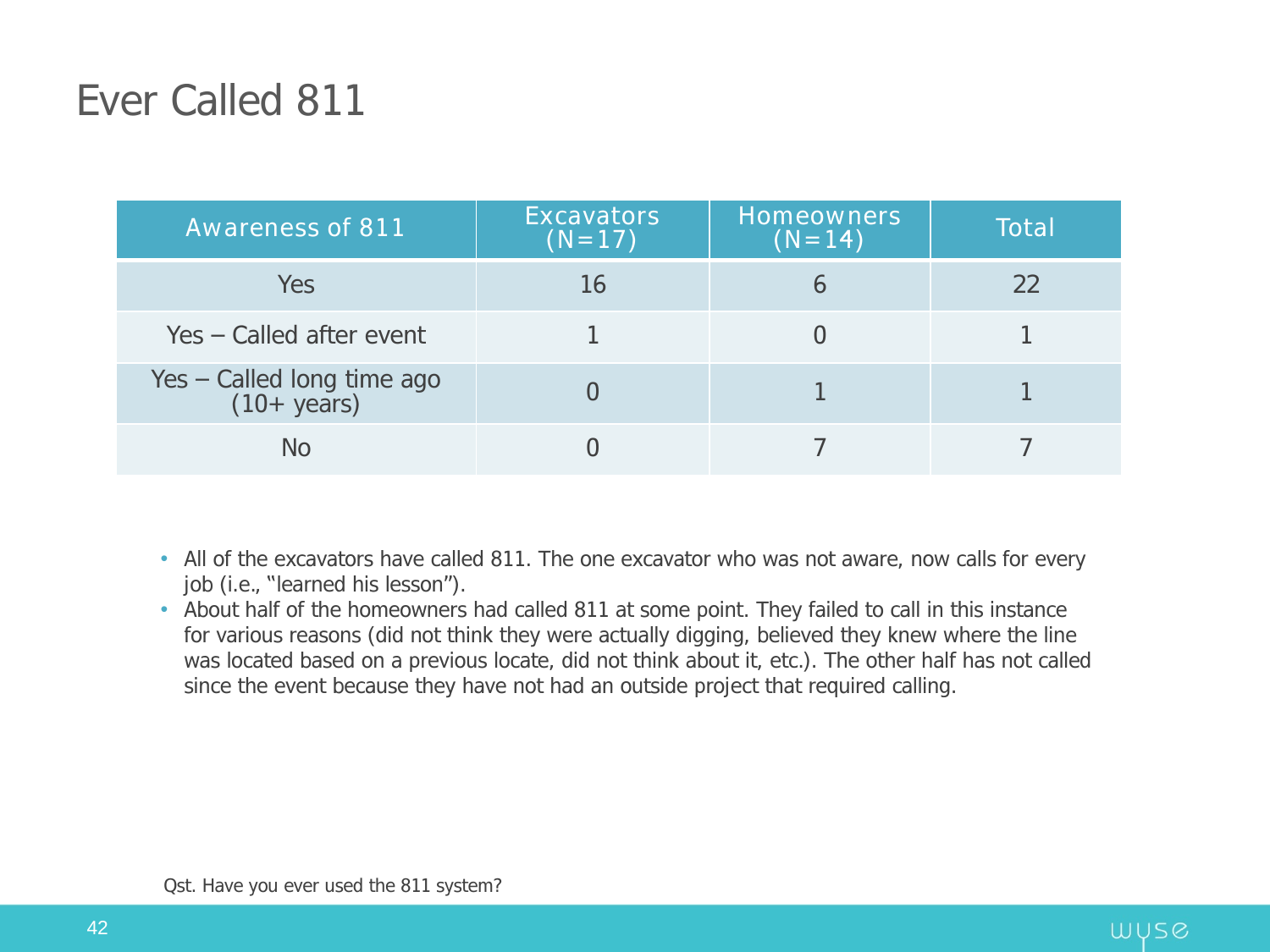

# Ever Called 811
| Awareness of 811 | Excavators (N=17) | Homeowners (N=14) | Total |
| --- | --- | --- | --- |
| Yes | 16 | 6 | 22 |
| Yes – Called after event | 1 | 0 | 1 |
| Yes – Called long time ago (10+ years) | 0 | 1 | 1 |
| No | 0 | 7 | 7 |
All of the excavators have called 811. The one excavator who was not aware, now calls for every job (i.e., “learned his lesson”).
About half of the homeowners had called 811 at some point. They failed to call in this instance for various reasons (did not think they were actually digging, believed they knew where the line was located based on a previous locate, did not think about it, etc.). The other half has not called since the event because they have not had an outside project that required calling.
Qst. Have you ever used the 811 system?
42